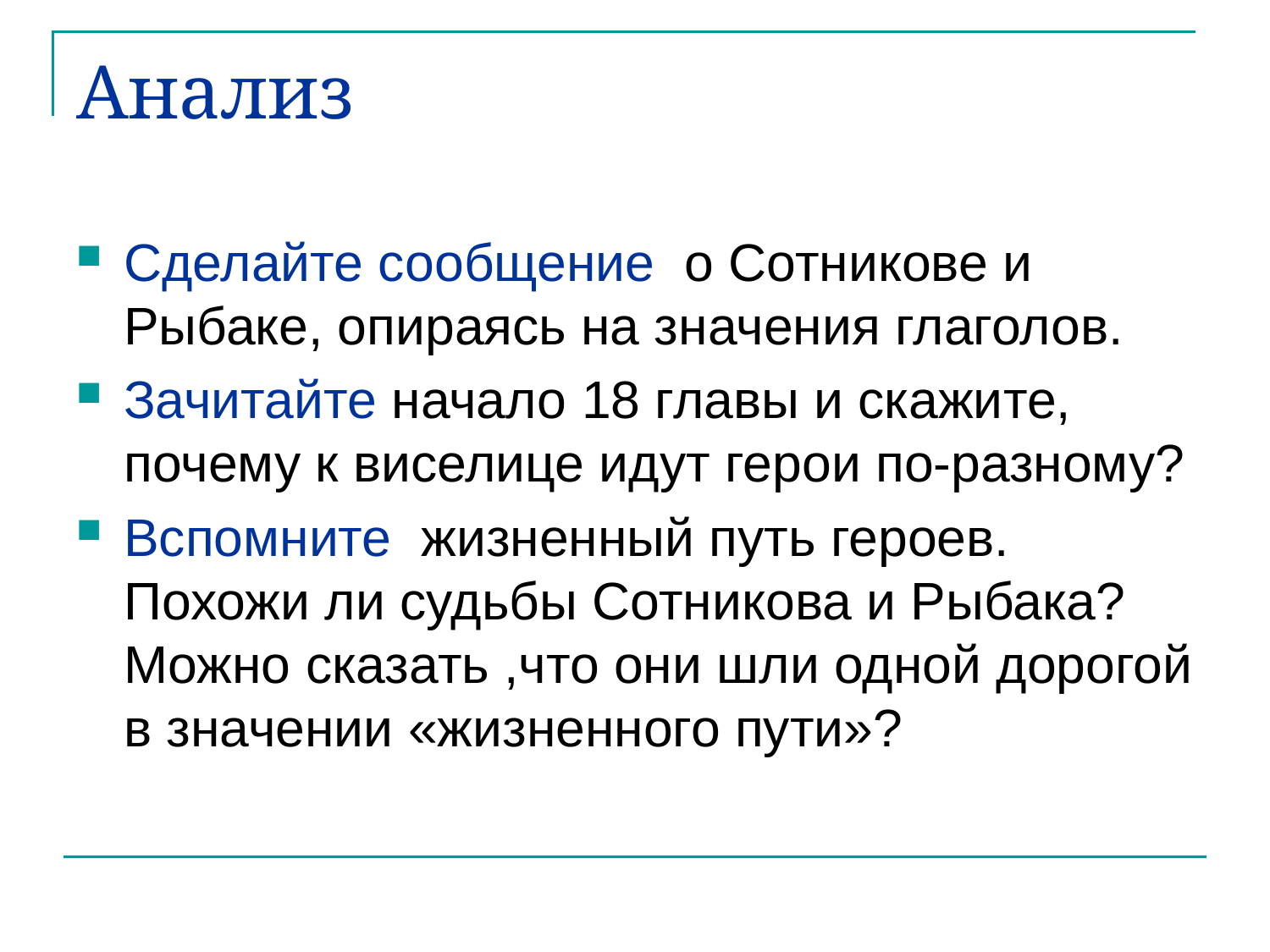

# Анализ
Сделайте сообщение  о Сотникове и Рыбаке, опираясь на значения глаголов.
Зачитайте начало 18 главы и скажите, почему к виселице идут герои по-разному?
Вспомните  жизненный путь героев. Похожи ли судьбы Сотникова и Рыбака? Можно сказать ,что они шли одной дорогой в значении «жизненного пути»?